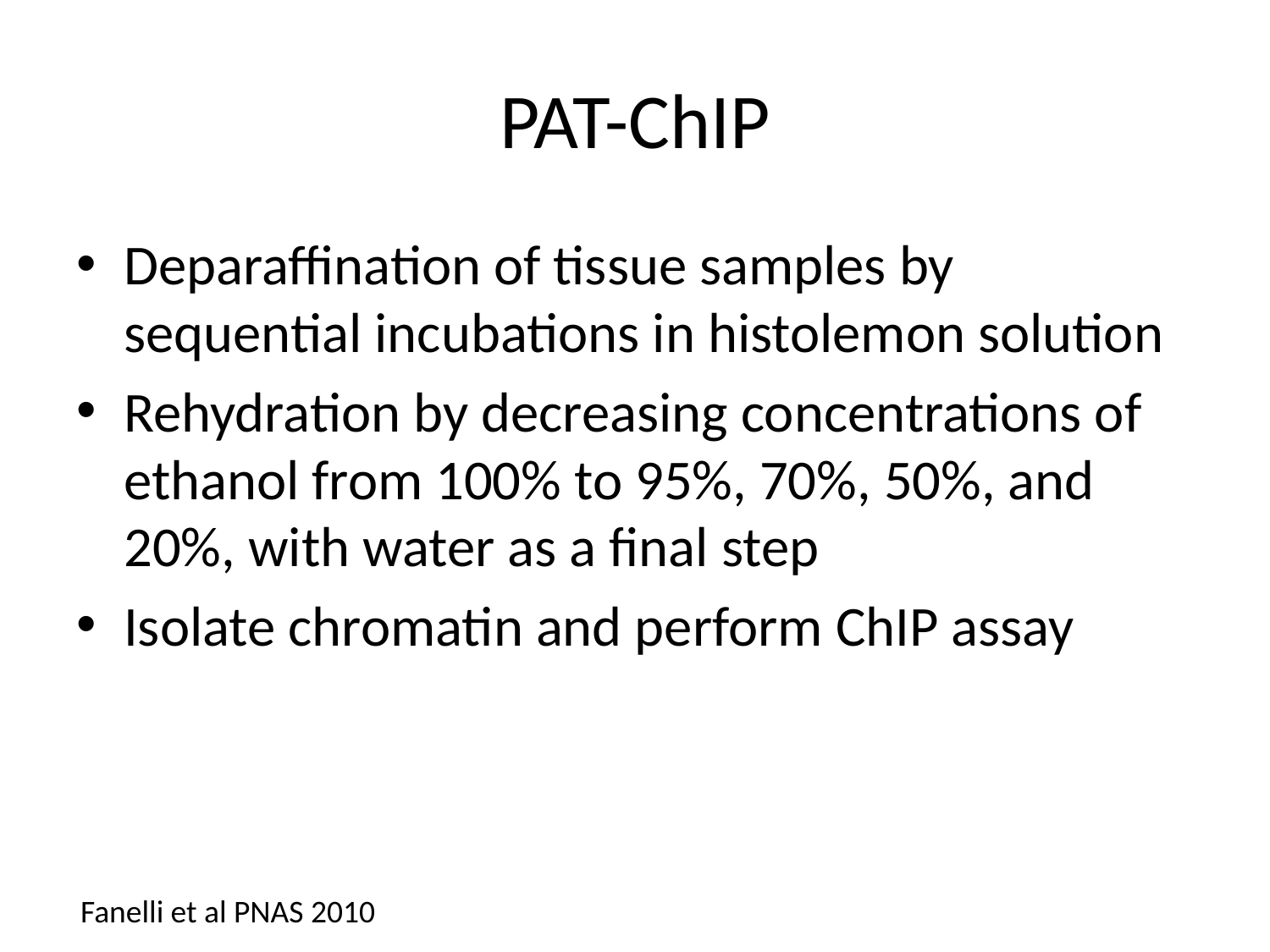

# PAT-ChIP
Deparaffination of tissue samples by sequential incubations in histolemon solution
Rehydration by decreasing concentrations of  ethanol from 100% to 95%, 70%, 50%, and 20%, with water as a final step
Isolate chromatin and perform ChIP assay
Fanelli et al PNAS 2010